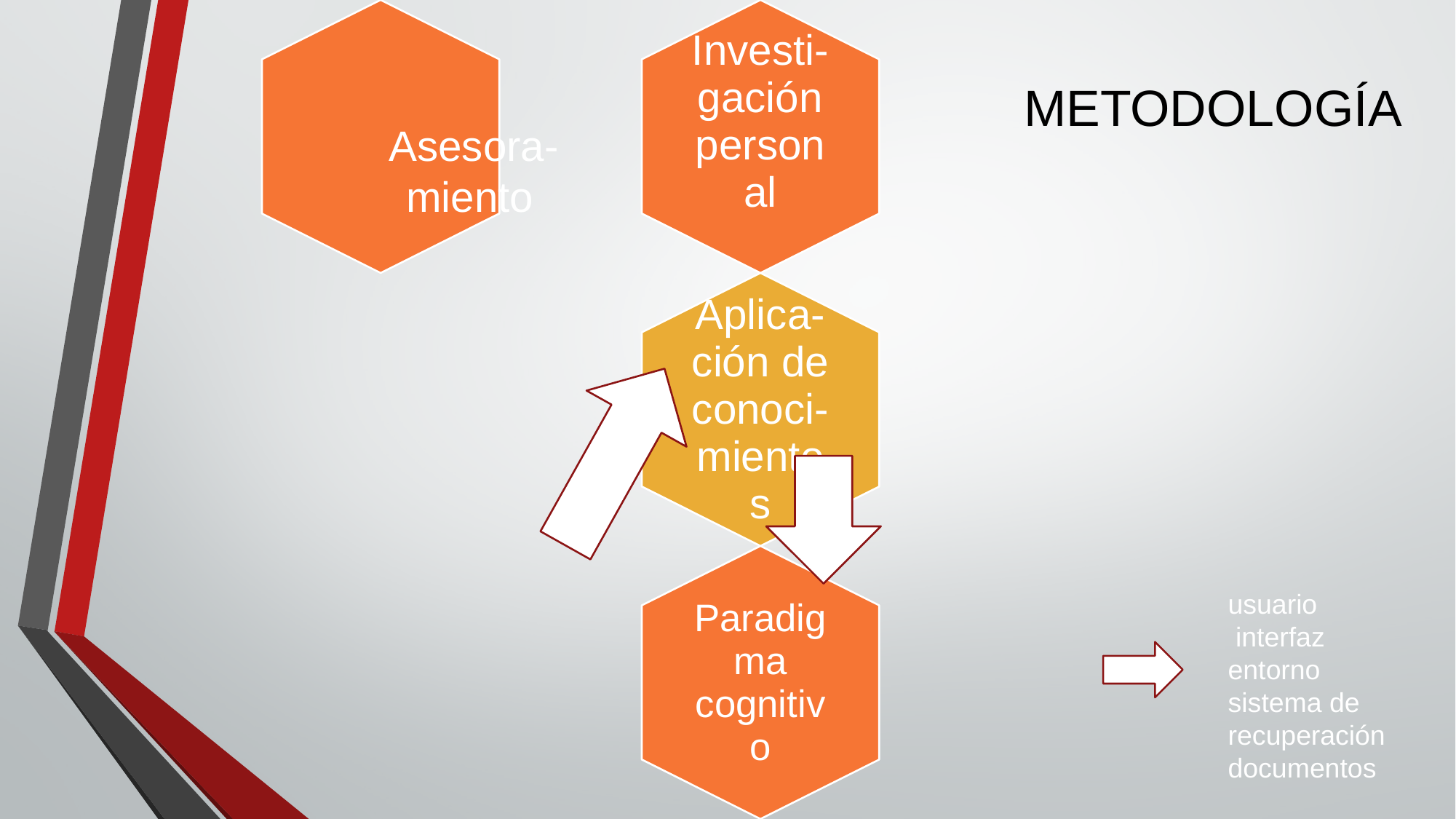

Investi-gación personal
Aplica-ción de conoci-mientos
Paradigma cognitivo
METODOLOGÍA
Asesora-miento

usuario
 interfaz entorno sistema de recuperación documentos